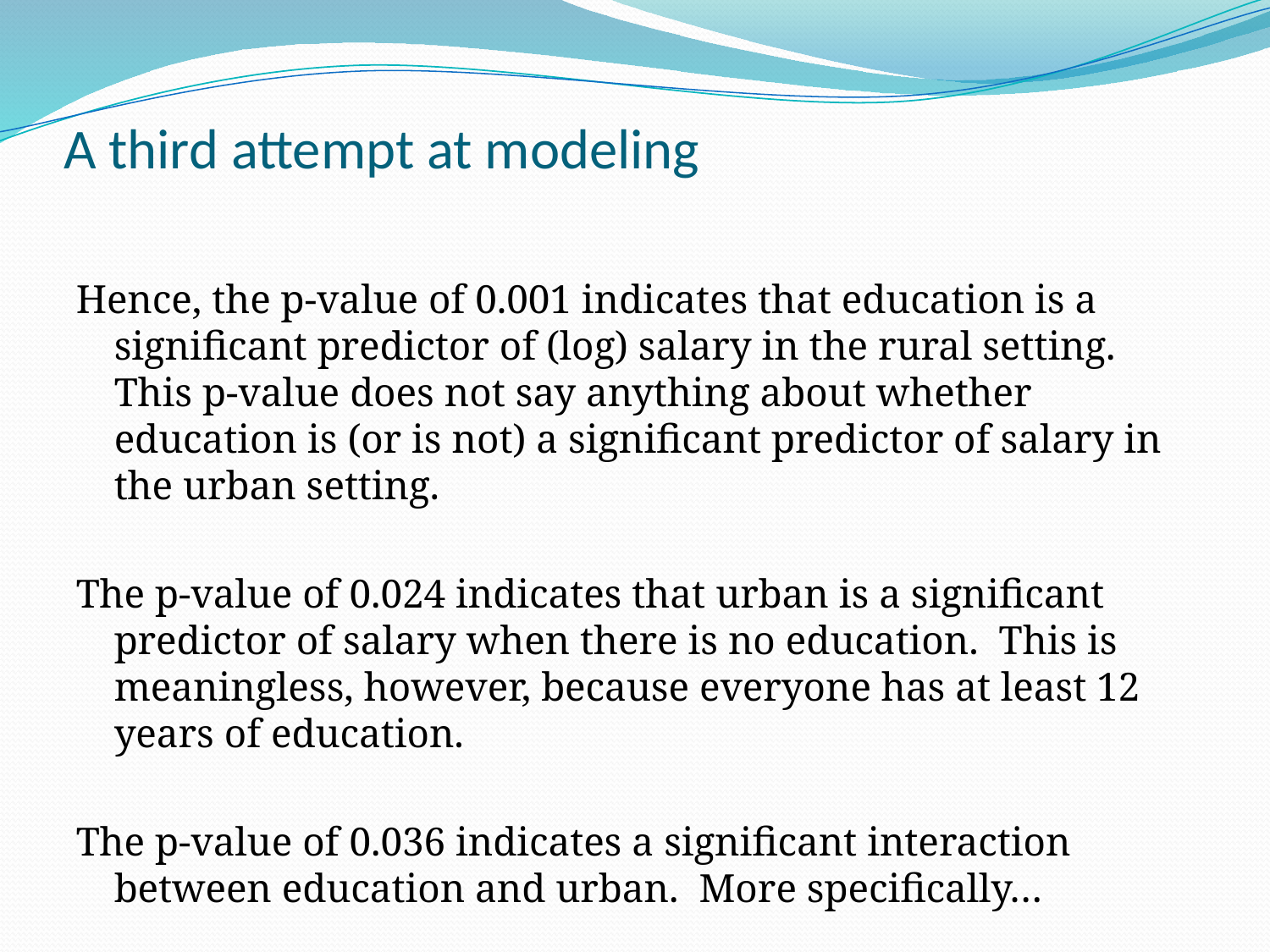

# A third attempt at modeling
Hence, the p-value of 0.001 indicates that education is a significant predictor of (log) salary in the rural setting.  This p-value does not say anything about whether education is (or is not) a significant predictor of salary in the urban setting.

The p-value of 0.024 indicates that urban is a significant predictor of salary when there is no education.  This is meaningless, however, because everyone has at least 12 years of education.

The p-value of 0.036 indicates a significant interaction between education and urban.  More specifically…